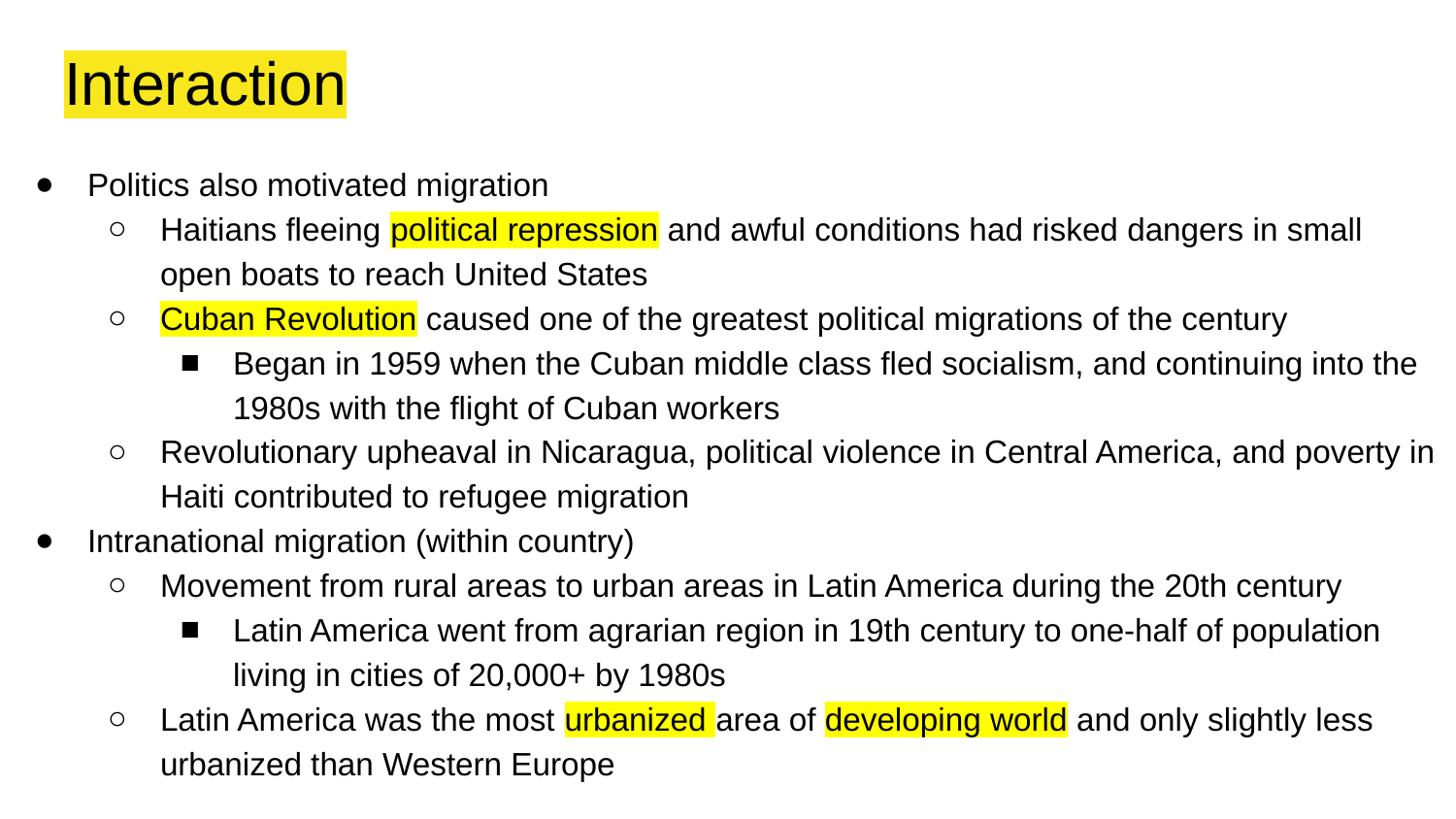

# Interaction
Politics also motivated migration
Haitians fleeing political repression and awful conditions had risked dangers in small open boats to reach United States
Cuban Revolution caused one of the greatest political migrations of the century
Began in 1959 when the Cuban middle class fled socialism, and continuing into the 1980s with the flight of Cuban workers
Revolutionary upheaval in Nicaragua, political violence in Central America, and poverty in Haiti contributed to refugee migration
Intranational migration (within country)
Movement from rural areas to urban areas in Latin America during the 20th century
Latin America went from agrarian region in 19th century to one-half of population living in cities of 20,000+ by 1980s
Latin America was the most urbanized area of developing world and only slightly less urbanized than Western Europe